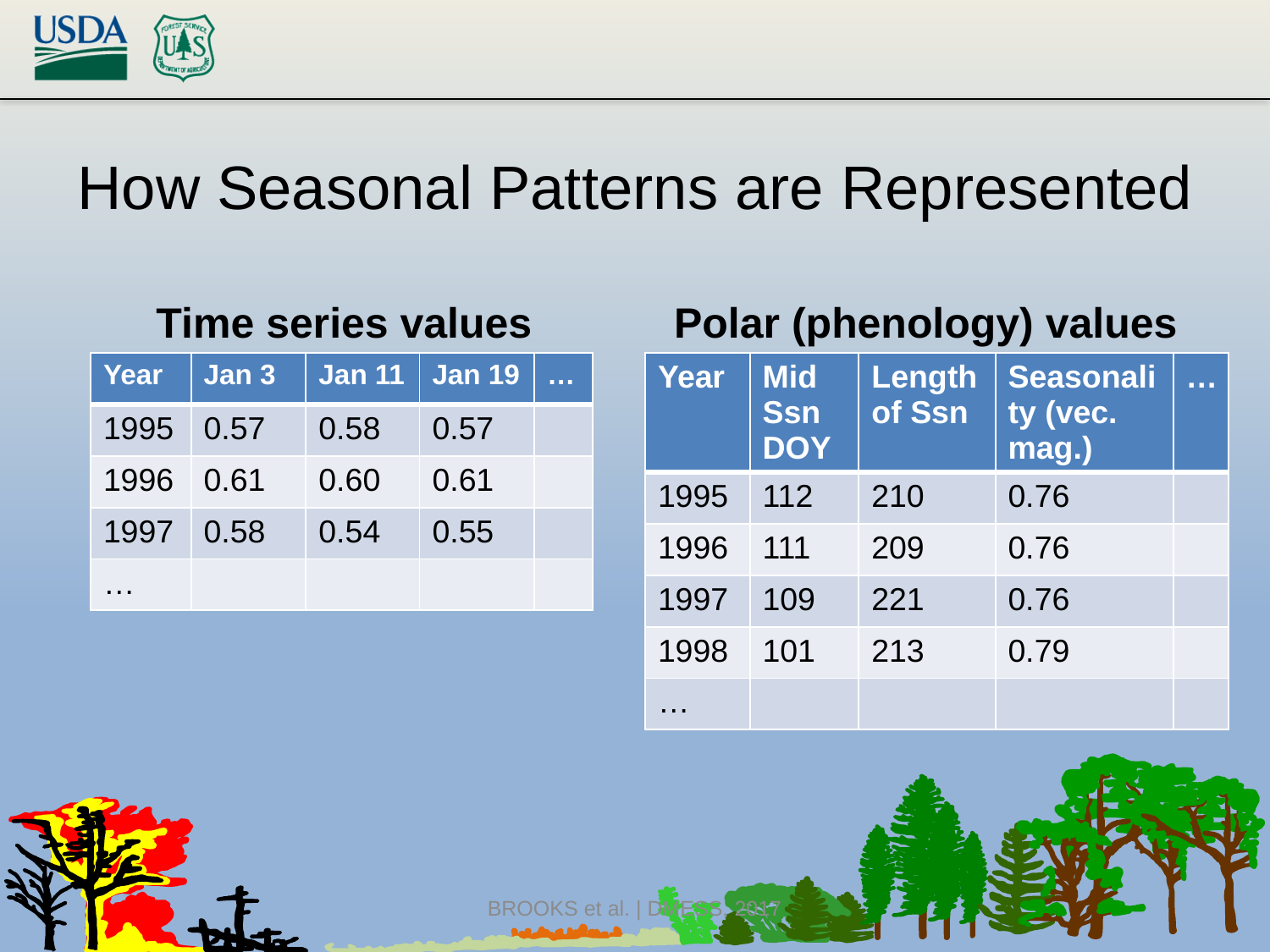

# How Seasonal Patterns are Represented
Time series values
Polar (phenology) values
| Year | Jan 3 | Jan 11 | Jan 19 | … |
| --- | --- | --- | --- | --- |
| 1995 | 0.57 | 0.58 | 0.57 |  |
| 1996 | 0.61 | 0.60 | 0.61 |  |
| 1997 | 0.58 | 0.54 | 0.55 |  |
| … |  |  |  |  |
| Year | Mid Ssn DOY | Length of Ssn | Seasonality (vec. mag.) | … |
| --- | --- | --- | --- | --- |
| 1995 | 112 | 210 | 0.76 |  |
| 1996 | 111 | 209 | 0.76 |  |
| 1997 | 109 | 221 | 0.76 |  |
| 1998 | 101 | 213 | 0.79 |  |
| … |  |  |  |  |
BROOKS et al. | DMESS, 2017